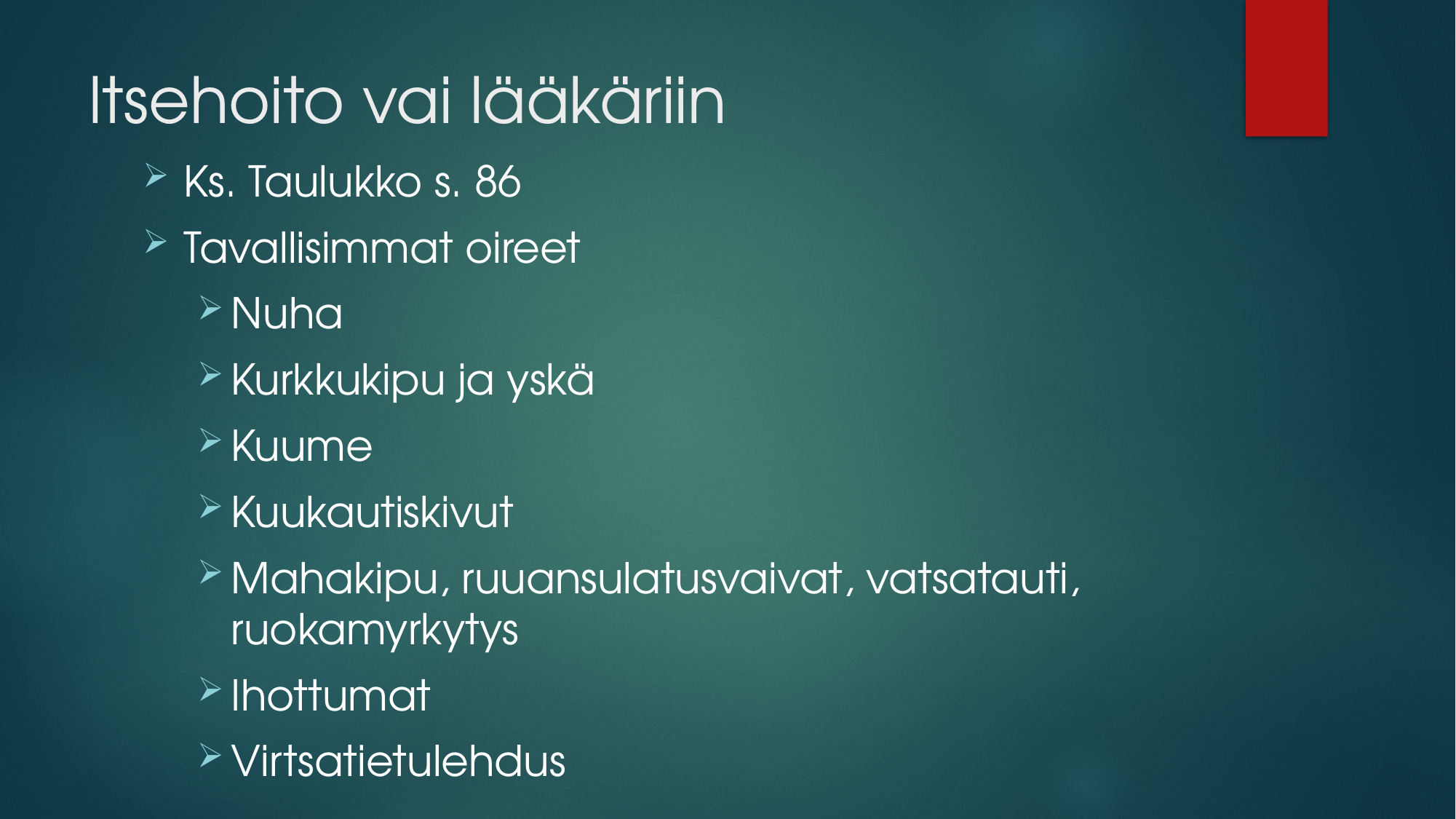

# Itsehoito vai lääkäriin
Ks. Taulukko s. 86
Tavallisimmat oireet
Nuha
Kurkkukipu ja yskä
Kuume
Kuukautiskivut
Mahakipu, ruuansulatusvaivat, vatsatauti, ruokamyrkytys
Ihottumat
Virtsatietulehdus